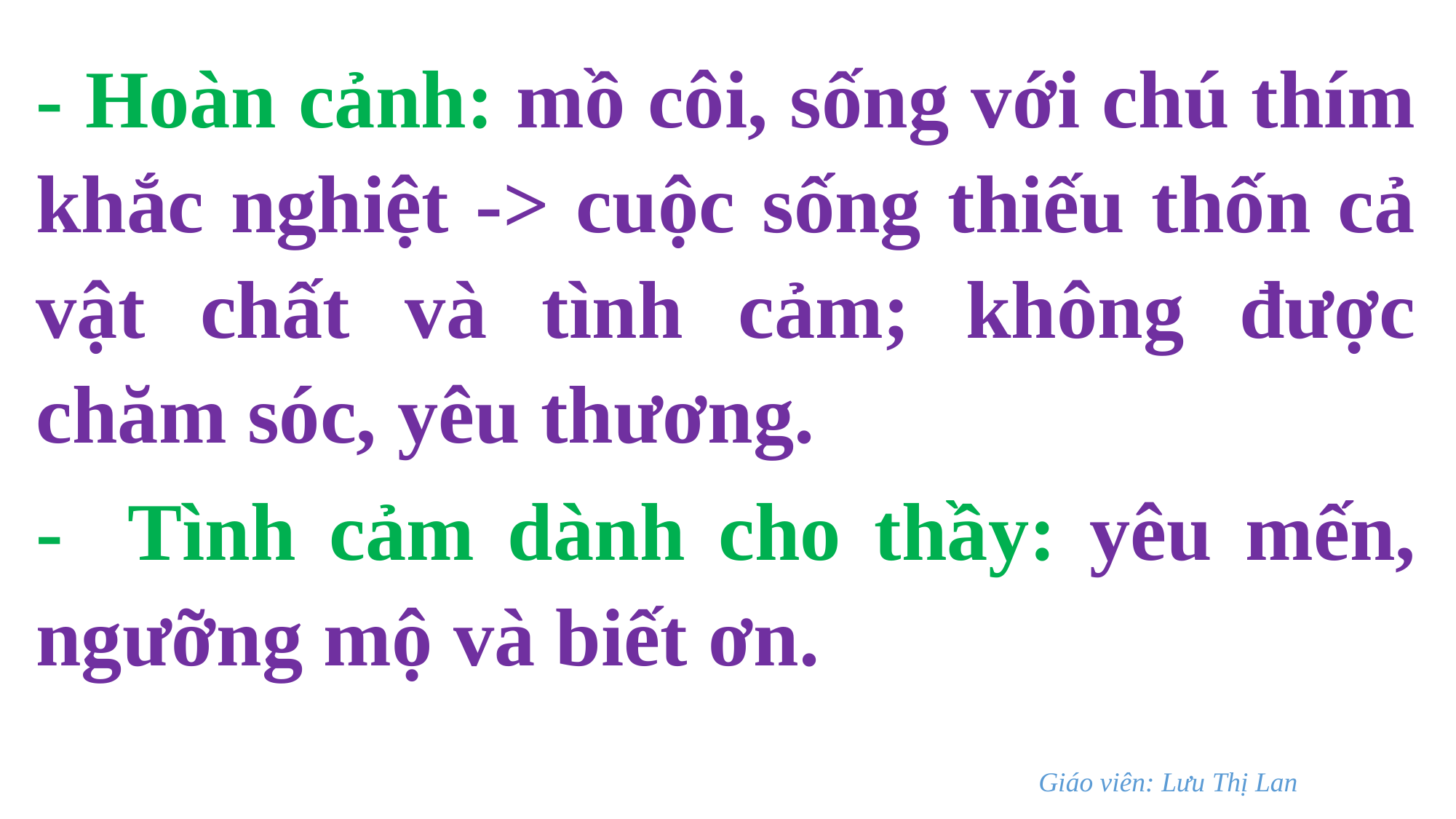

- Hoàn cảnh: mồ côi, sống với chú thím khắc nghiệt -> cuộc sống thiếu thốn cả vật chất và tình cảm; không được chăm sóc, yêu thương.
-  Tình cảm dành cho thầy: yêu mến, ngưỡng mộ và biết ơn.